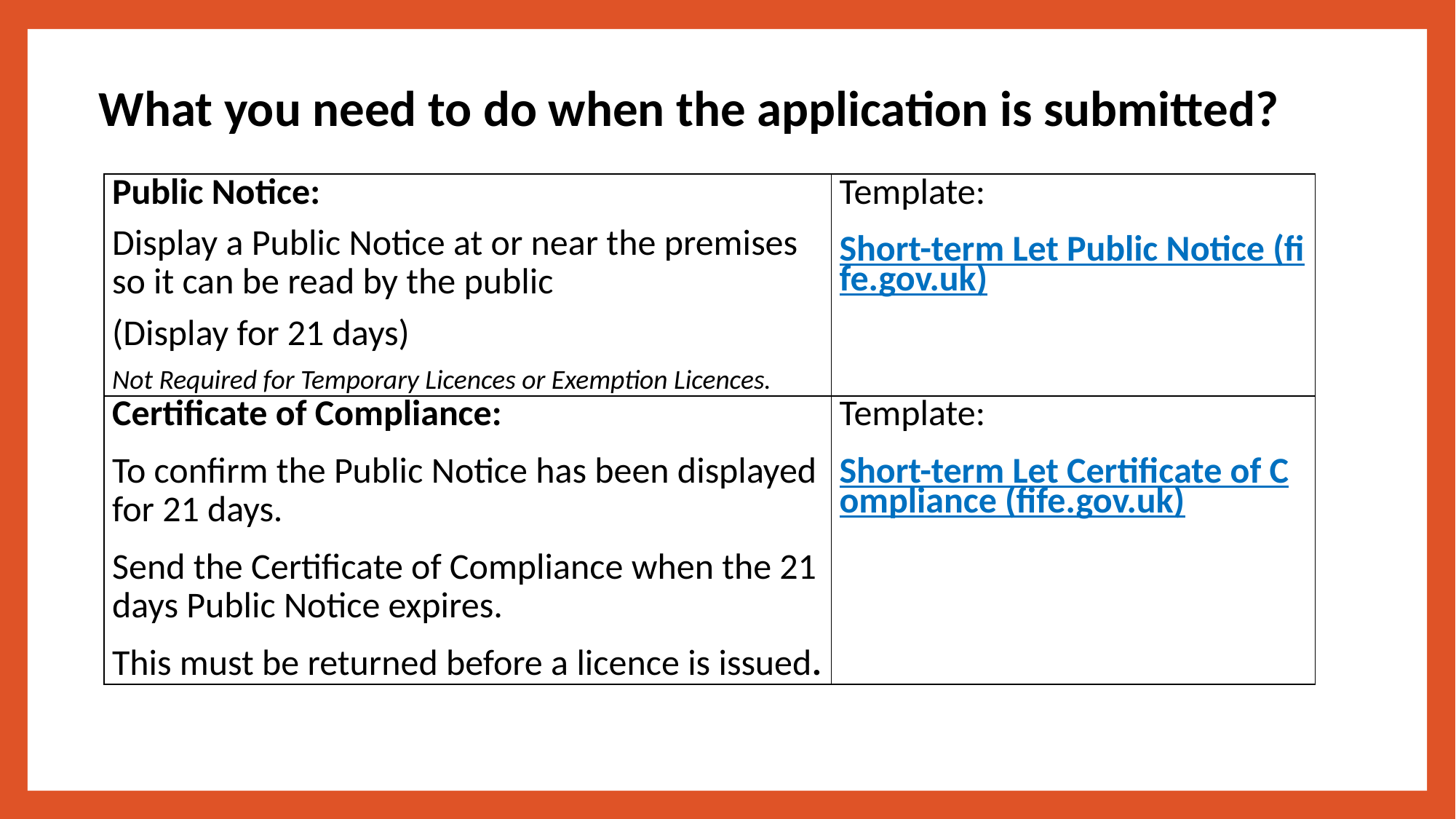

# What you need to do when the application is submitted?
| Public Notice: Display a Public Notice at or near the premises so it can be read by the public (Display for 21 days) Not Required for Temporary Licences or Exemption Licences. | Template: Short-term Let Public Notice (fife.gov.uk) |
| --- | --- |
| Certificate of Compliance: To confirm the Public Notice has been displayed for 21 days. Send the Certificate of Compliance when the 21 days Public Notice expires. This must be returned before a licence is issued. | Template: Short-term Let Certificate of Compliance (fife.gov.uk) |